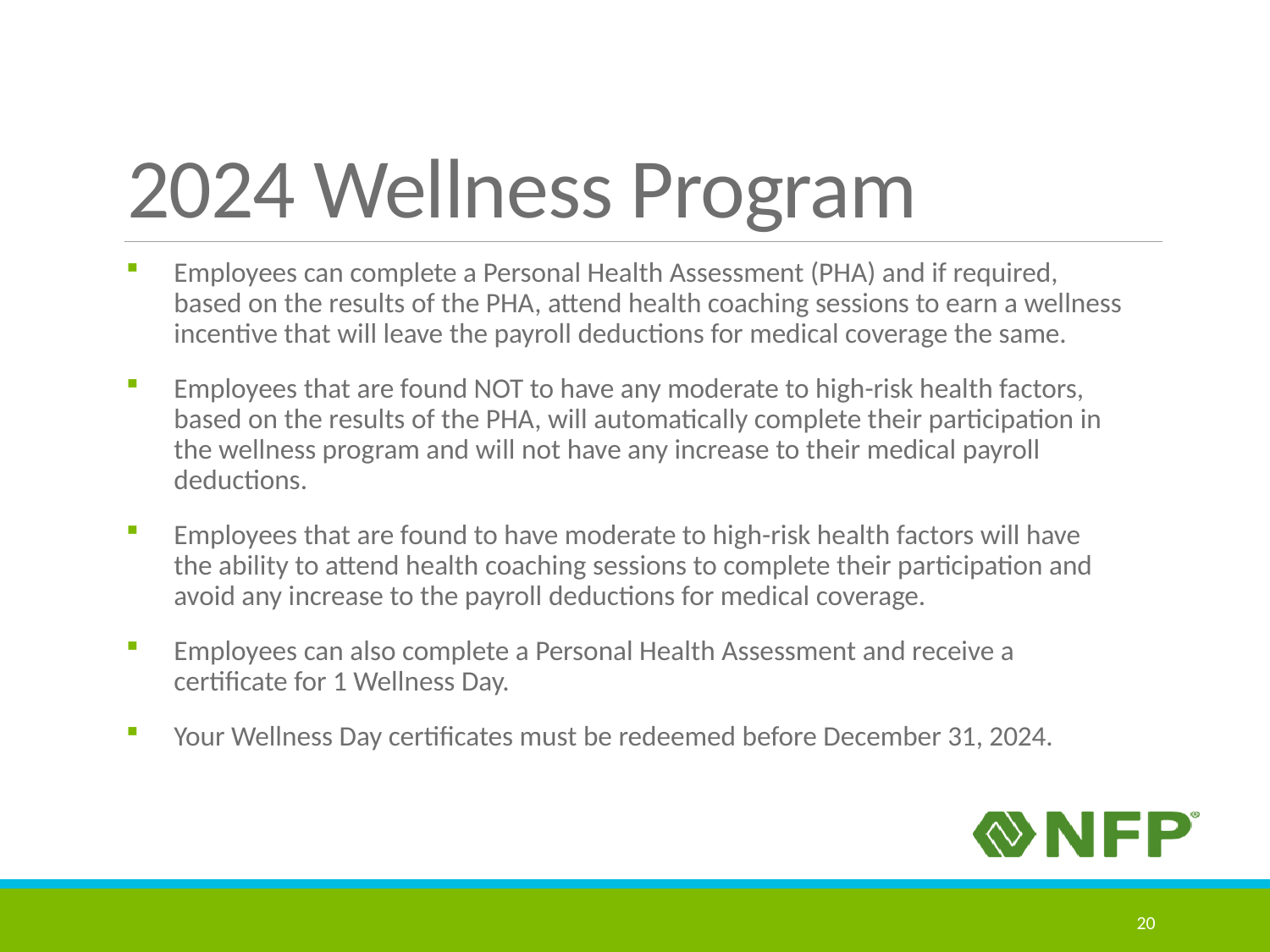

# 2024 Wellness Program
Employees can complete a Personal Health Assessment (PHA) and if required, based on the results of the PHA, attend health coaching sessions to earn a wellness incentive that will leave the payroll deductions for medical coverage the same.
Employees that are found NOT to have any moderate to high-risk health factors, based on the results of the PHA, will automatically complete their participation in the wellness program and will not have any increase to their medical payroll deductions.
Employees that are found to have moderate to high-risk health factors will have the ability to attend health coaching sessions to complete their participation and avoid any increase to the payroll deductions for medical coverage.
Employees can also complete a Personal Health Assessment and receive a certificate for 1 Wellness Day.
Your Wellness Day certificates must be redeemed before December 31, 2024.
20